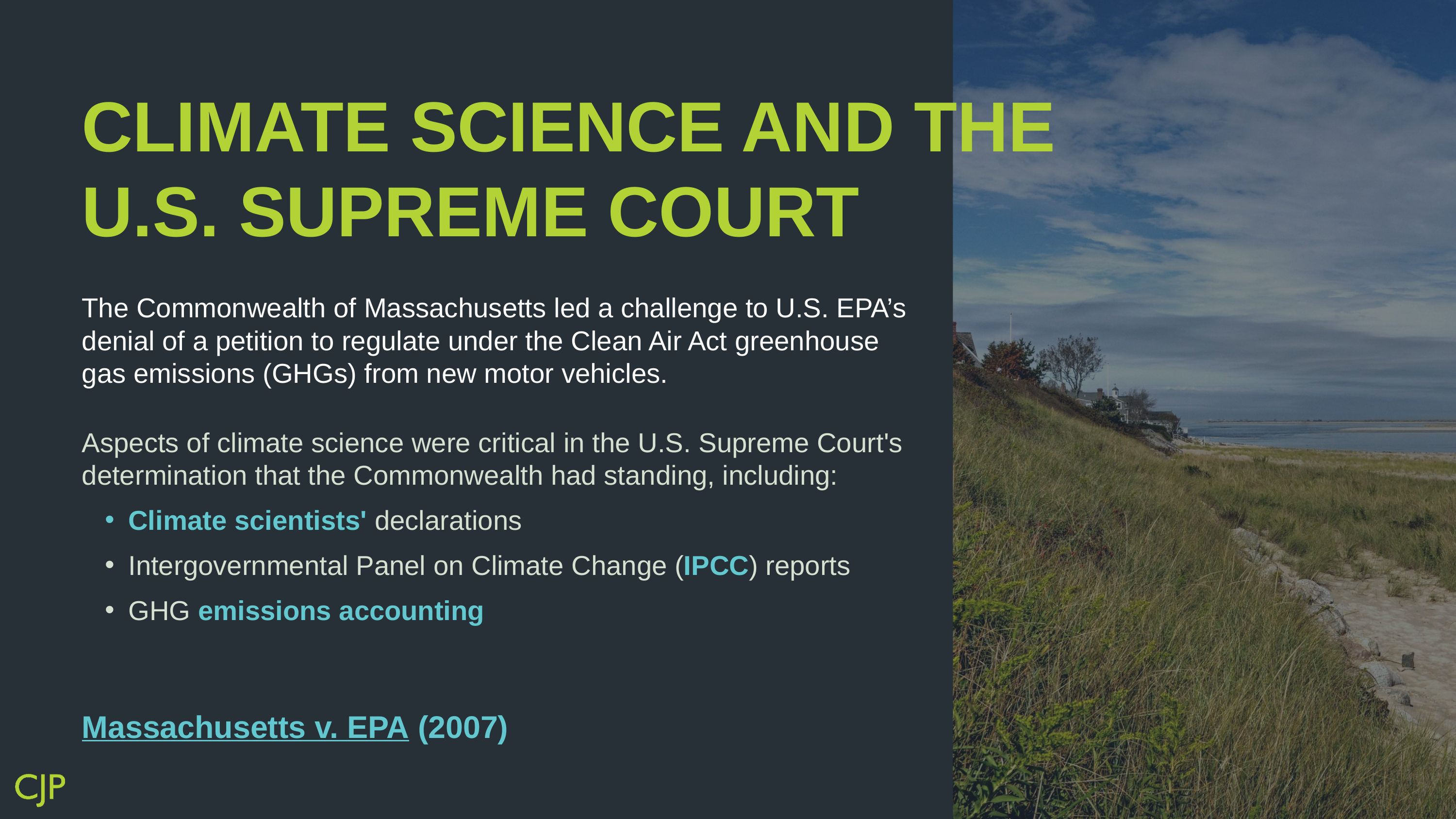

CLIMATE SCIENCE AND THE U.S. SUPREME COURT
The Commonwealth of Massachusetts led a challenge to U.S. EPA’s denial of a petition to regulate under the Clean Air Act greenhouse gas emissions (GHGs) from new motor vehicles.

Aspects of climate science were critical in the U.S. Supreme Court's determination that the Commonwealth had standing, including:

Climate scientists' declarations

Intergovernmental Panel on Climate Change (IPCC) reports

GHG emissions accounting

Massachusetts v. EPA (2007)